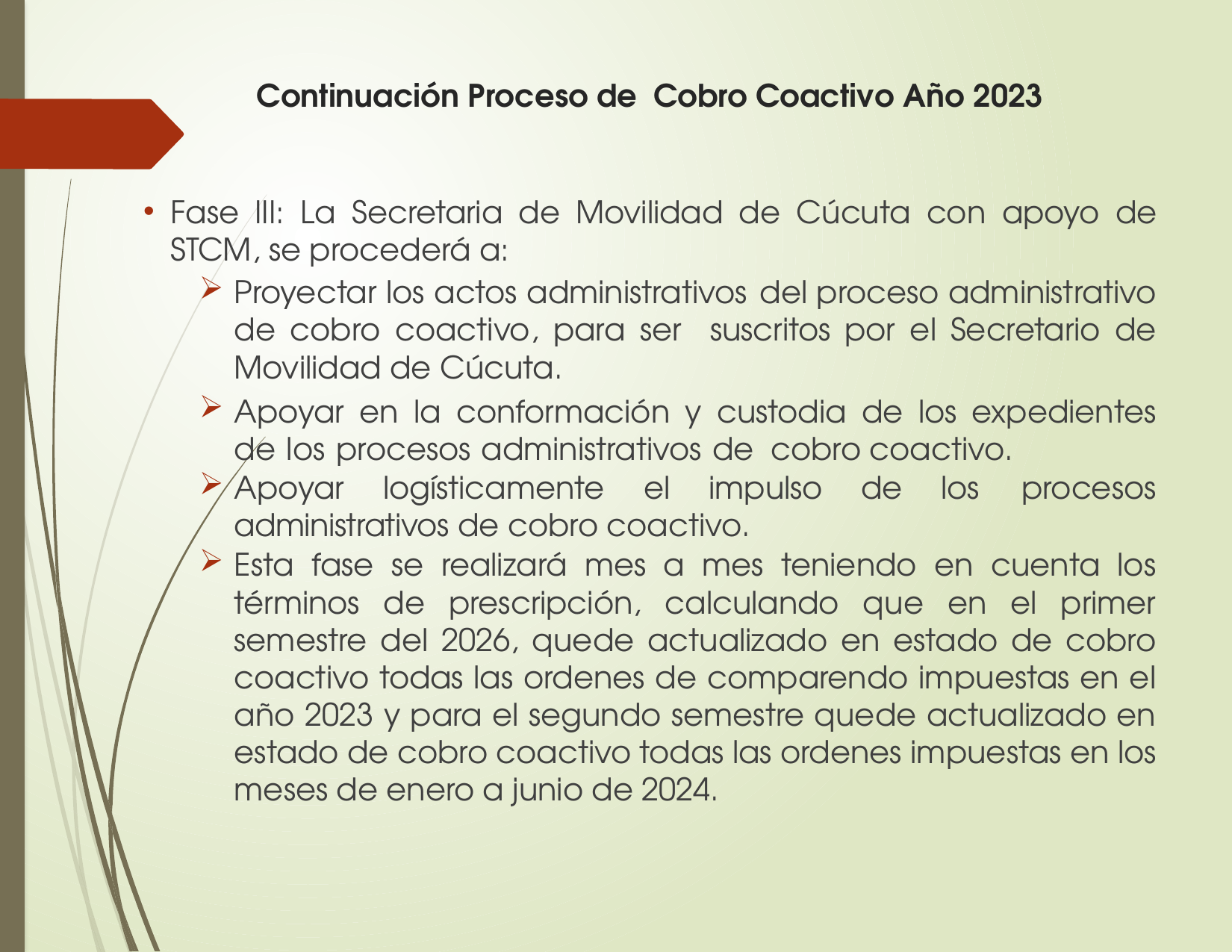

# Continuación Proceso de  Cobro Coactivo Año 2023
Fase III: La Secretaria de Movilidad de Cúcuta con apoyo de STCM, se procederá a:
Proyectar los actos administrativos del proceso administrativo de cobro coactivo, para ser  suscritos por el Secretario de Movilidad de Cúcuta.
Apoyar en la conformación y custodia de los expedientes de los procesos administrativos de  cobro coactivo.
Apoyar logísticamente el impulso de los procesos administrativos de cobro coactivo.
Esta fase se realizará mes a mes teniendo en cuenta los términos de prescripción, calculando que en el primer semestre del 2026, quede actualizado en estado de cobro coactivo todas las ordenes de comparendo impuestas en el año 2023 y para el segundo semestre quede actualizado en estado de cobro coactivo todas las ordenes impuestas en los meses de enero a junio de 2024.